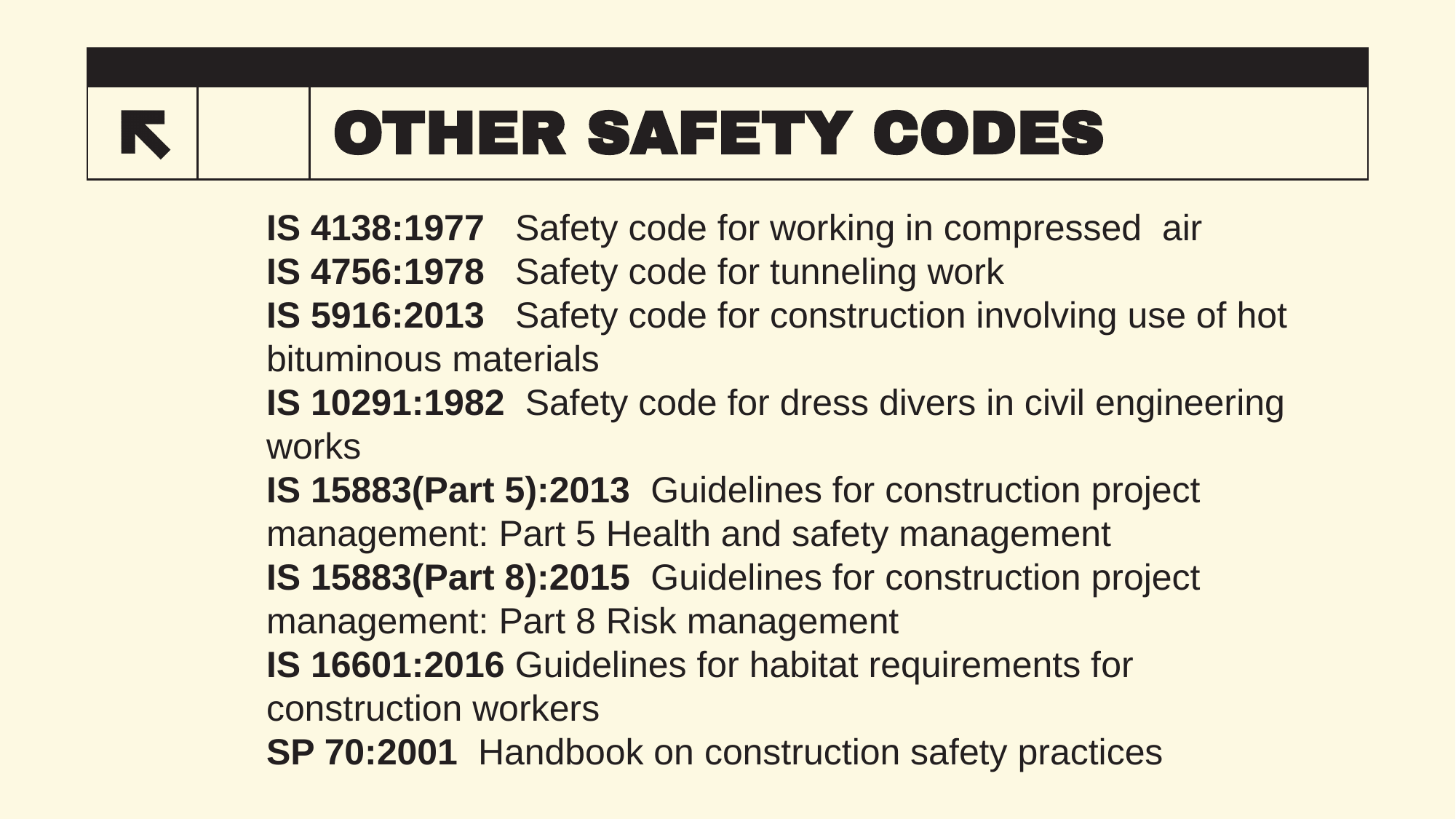

# OTHER SAFETY CODES

57
IS 4138:1977   Safety code for working in compressed  air
IS 4756:1978   Safety code for tunneling work
IS 5916:2013   Safety code for construction involving use of hot bituminous materials
IS 10291:1982  Safety code for dress divers in civil engineering works
IS 15883(Part 5):2013  Guidelines for construction project management: Part 5 Health and safety management
IS 15883(Part 8):2015  Guidelines for construction project management: Part 8 Risk management
IS 16601:2016 Guidelines for habitat requirements for construction workers
SP 70:2001  Handbook on construction safety practices